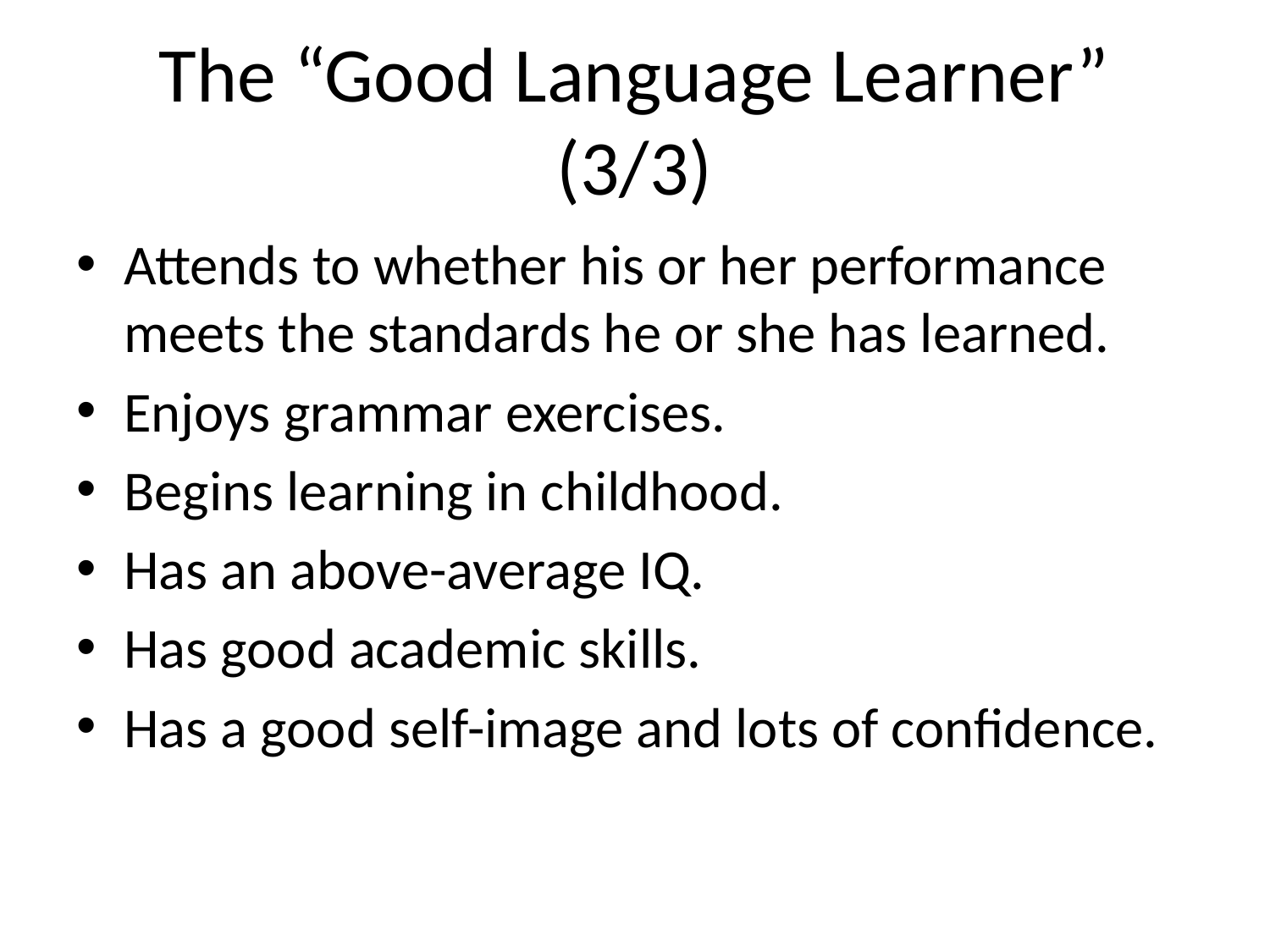

# The “Good Language Learner” (3/3)
Attends to whether his or her performance  meets the standards he or she has learned.
Enjoys grammar exercises.
Begins learning in childhood.
Has an above-average IQ.
Has good academic skills.
Has a good self-image and lots of confidence.